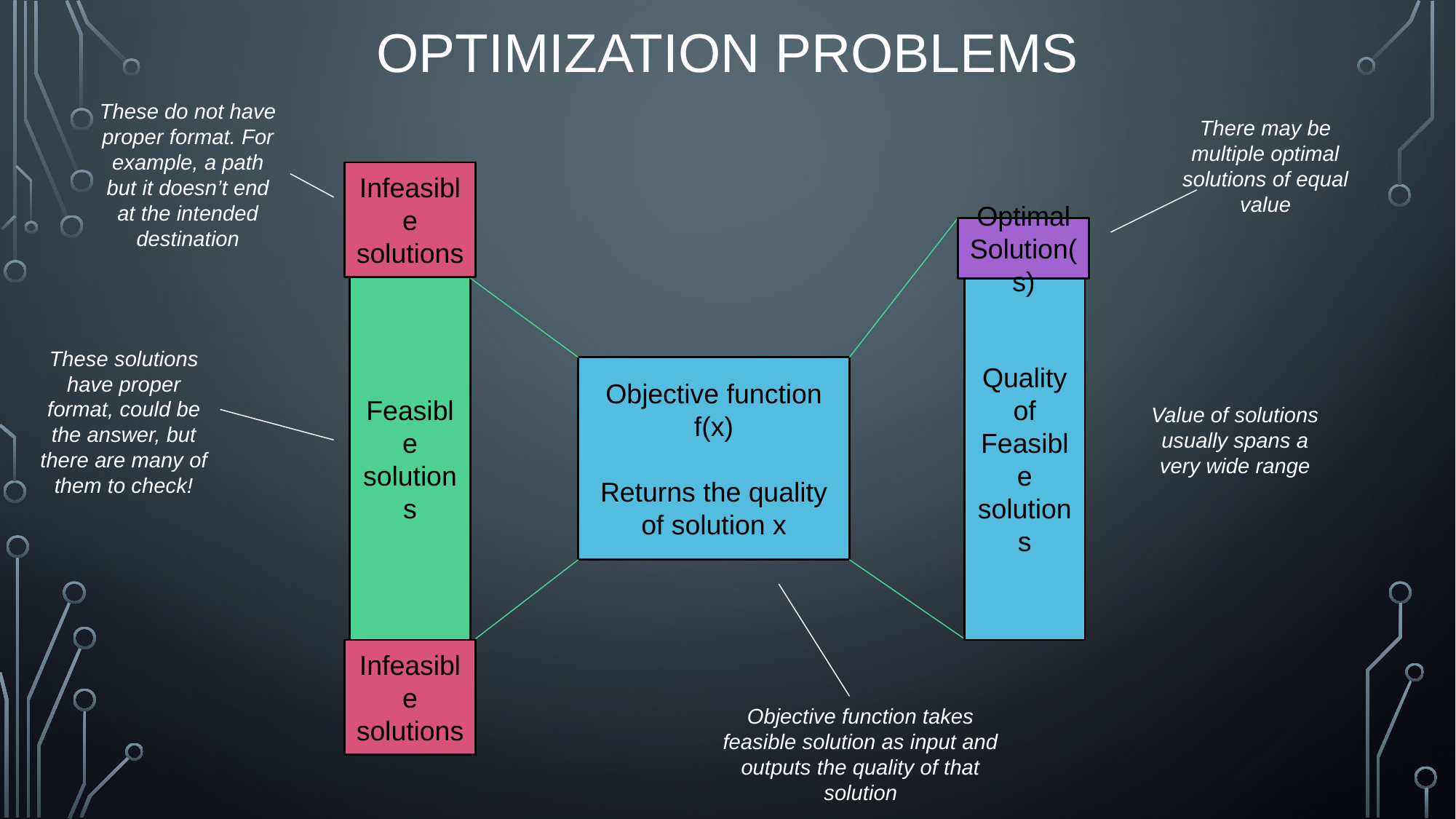

# Optimization Problems
These do not have proper format. For example, a path but it doesn’t end at the intended destination
There may be multiple optimal solutions of equal value
Infeasible solutions
Optimal Solution(s)
Feasible solutions
Quality of
Feasible solutions
Objective function f(x)

Returns the quality of solution x
Infeasible solutions
These solutions have proper format, could be the answer, but there are many of them to check!
Value of solutions usually spans a very wide range
Objective function takes feasible solution as input and outputs the quality of that solution